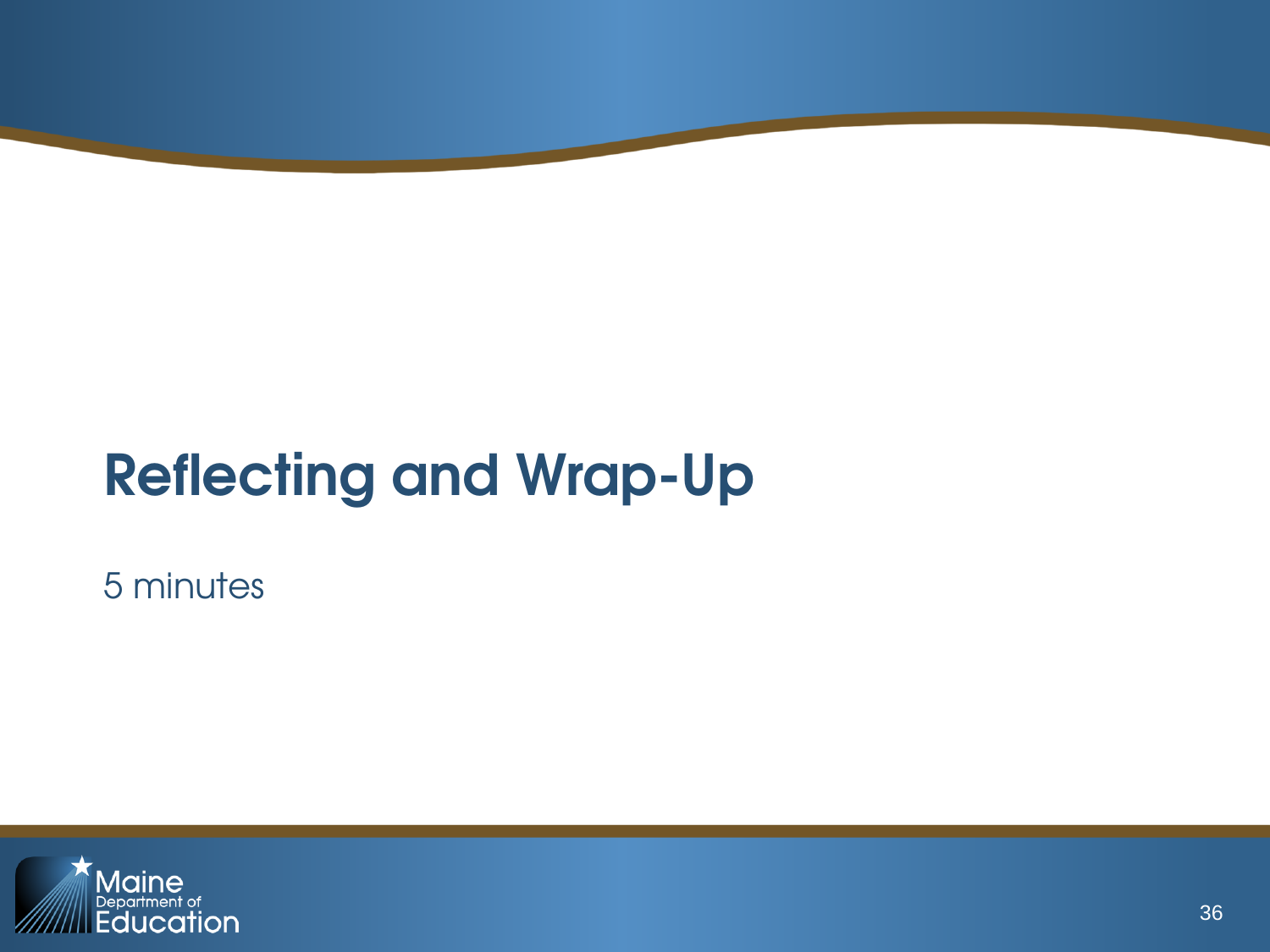

Reflecting and Wrap-Up

5 minutes
# Reflecting and Wrap-Up
36